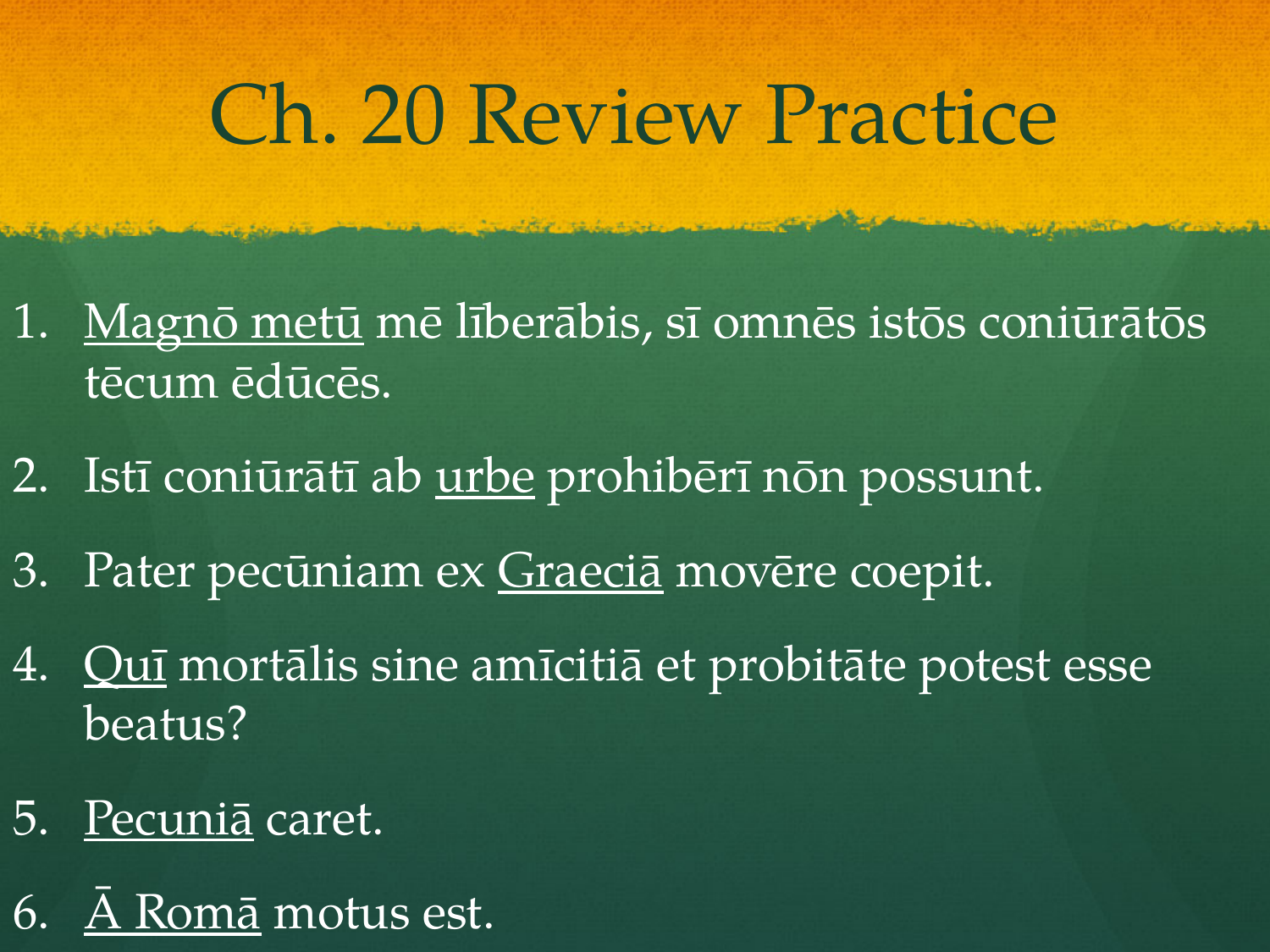

# Ch. 20 Review Practice
Magnō metū mē līberābis, sī omnēs istōs coniūrātōs tēcum ēdūcēs.
Istī coniūrātī ab urbe prohibērī nōn possunt.
Pater pecūniam ex Graeciā movēre coepit.
Quī mortālis sine amīcitiā et probitāte potest esse beatus?
Pecuniā caret.
Ā Romā motus est.